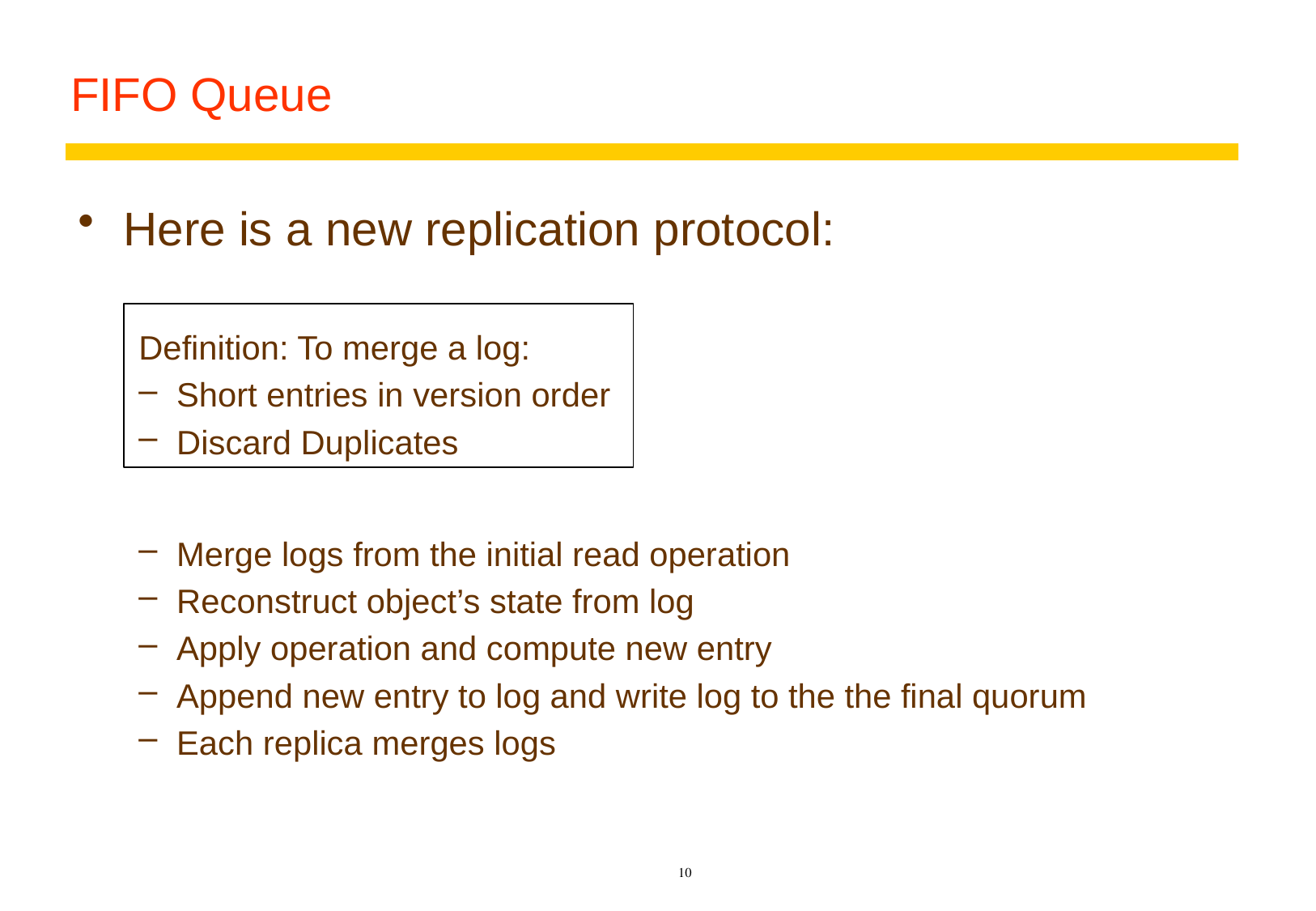

# FIFO Queue
Here is a new replication protocol:

Definition: To merge a log:
Short entries in version order
Discard Duplicates

Merge logs from the initial read operation
Reconstruct object’s state from log
Apply operation and compute new entry
Append new entry to log and write log to the the final quorum
Each replica merges logs

10